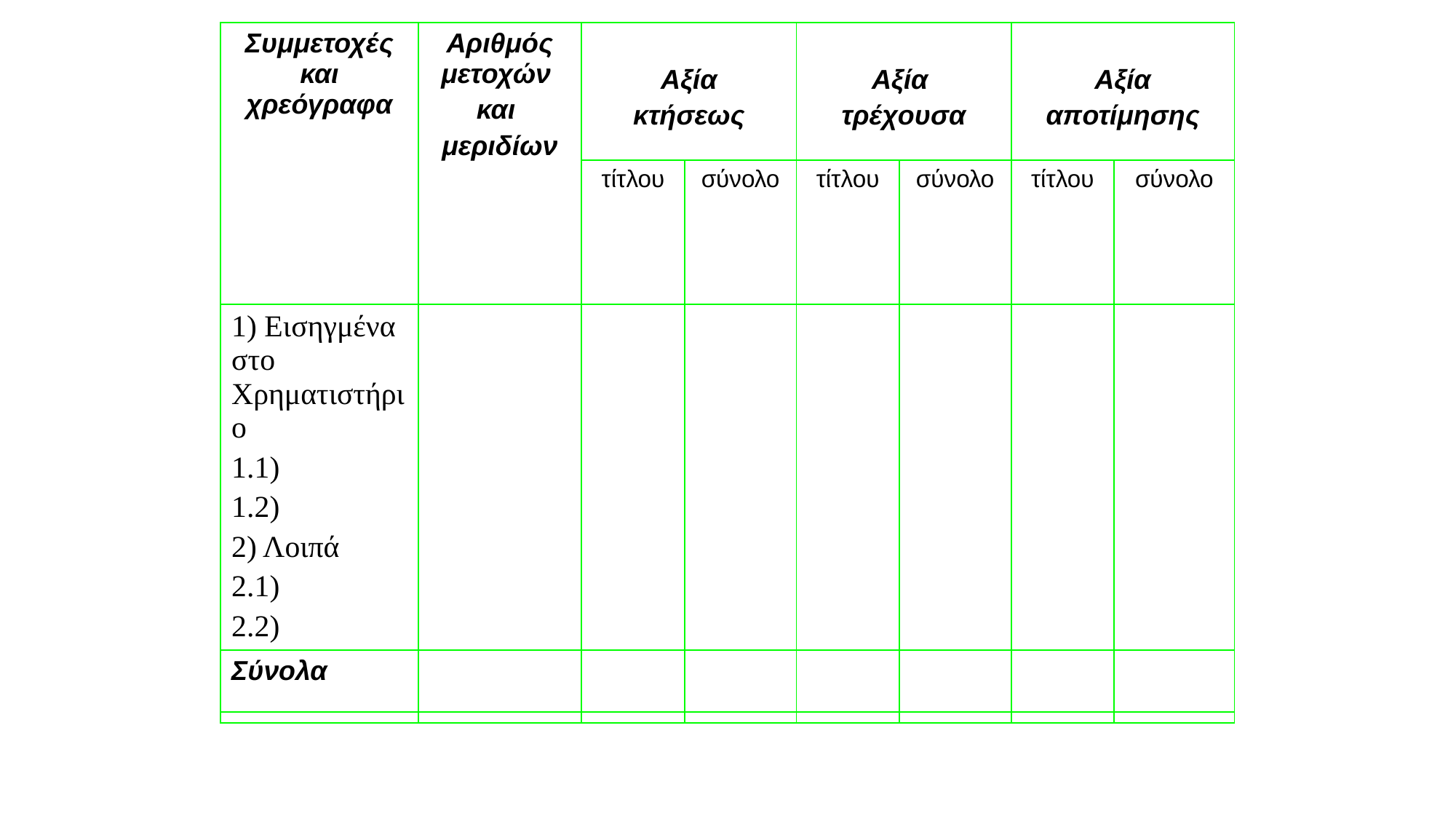

| Συμμετοχές και χρεόγραφα | Αριθμός μετοχών και μεριδίων | Αξία κτήσεως |  | Αξία τρέχουσα |  | Αξία αποτίμησης |  |
| --- | --- | --- | --- | --- | --- | --- | --- |
|  |  | τίτλου | σύνολο | τίτλου | σύνολο | τίτλου | σύνολο |
| 1) Εισηγμένα στο Χρηματιστήριο 1.1) 1.2) 2) Λοιπά 2.1) 2.2) |  |  |  |  |  |  |  |
| Σύνολα |  |  |  |  |  |  |  |
| --- | --- | --- | --- | --- | --- | --- | --- |